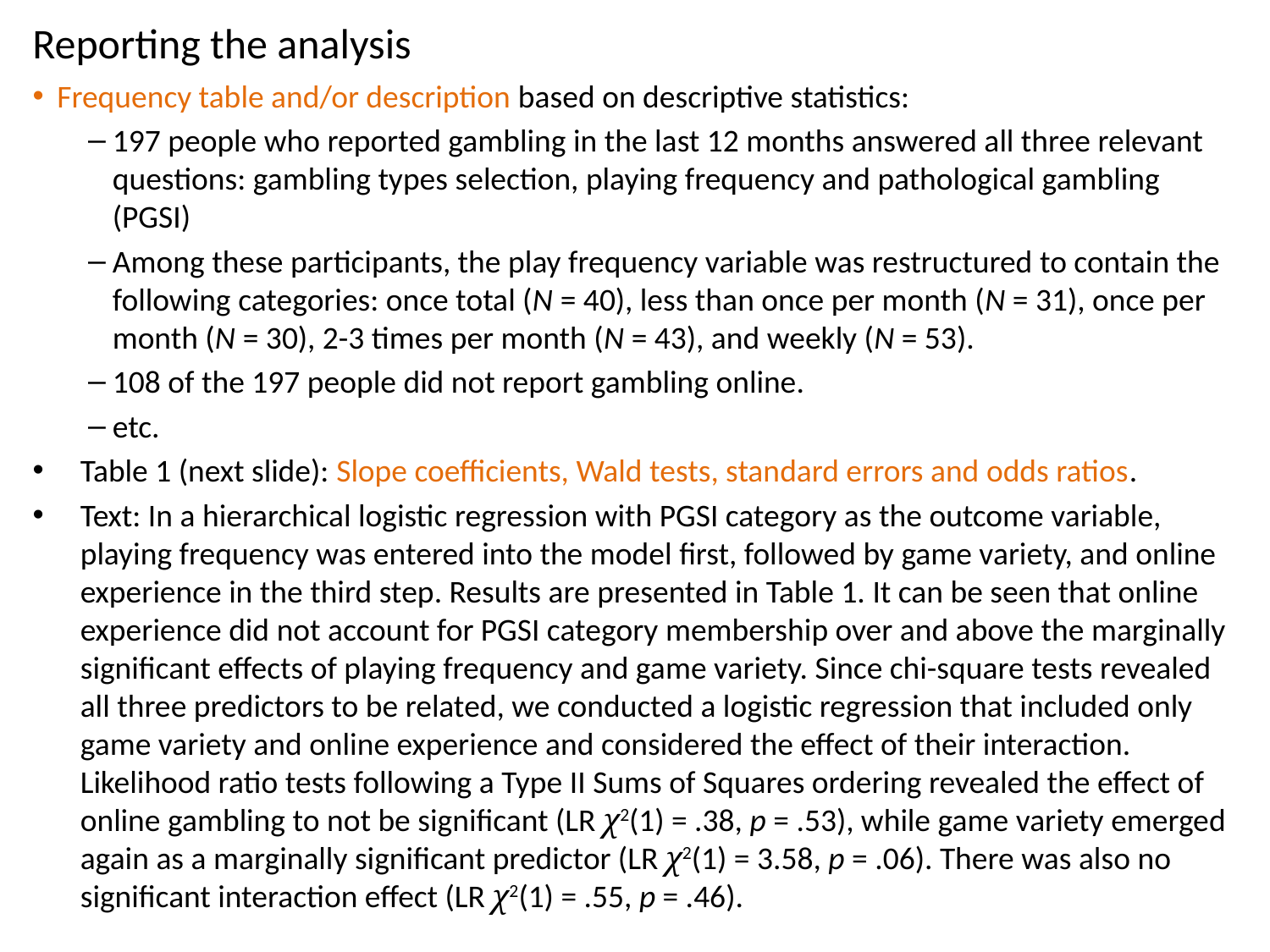

Reporting the analysis
Frequency table and/or description based on descriptive statistics:
197 people who reported gambling in the last 12 months answered all three relevant questions: gambling types selection, playing frequency and pathological gambling (PGSI)
Among these participants, the play frequency variable was restructured to contain the following categories: once total (N = 40), less than once per month (N = 31), once per month (N = 30), 2-3 times per month (N = 43), and weekly (N = 53).
108 of the 197 people did not report gambling online.
etc.
Table 1 (next slide): Slope coefficients, Wald tests, standard errors and odds ratios.
Text: In a hierarchical logistic regression with PGSI category as the outcome variable, playing frequency was entered into the model first, followed by game variety, and online experience in the third step. Results are presented in Table 1. It can be seen that online experience did not account for PGSI category membership over and above the marginally significant effects of playing frequency and game variety. Since chi-square tests revealed all three predictors to be related, we conducted a logistic regression that included only game variety and online experience and considered the effect of their interaction. Likelihood ratio tests following a Type II Sums of Squares ordering revealed the effect of online gambling to not be significant (LR χ2(1) = .38, p = .53), while game variety emerged again as a marginally significant predictor (LR χ2(1) = 3.58, p = .06). There was also no significant interaction effect (LR χ2(1) = .55, p = .46).